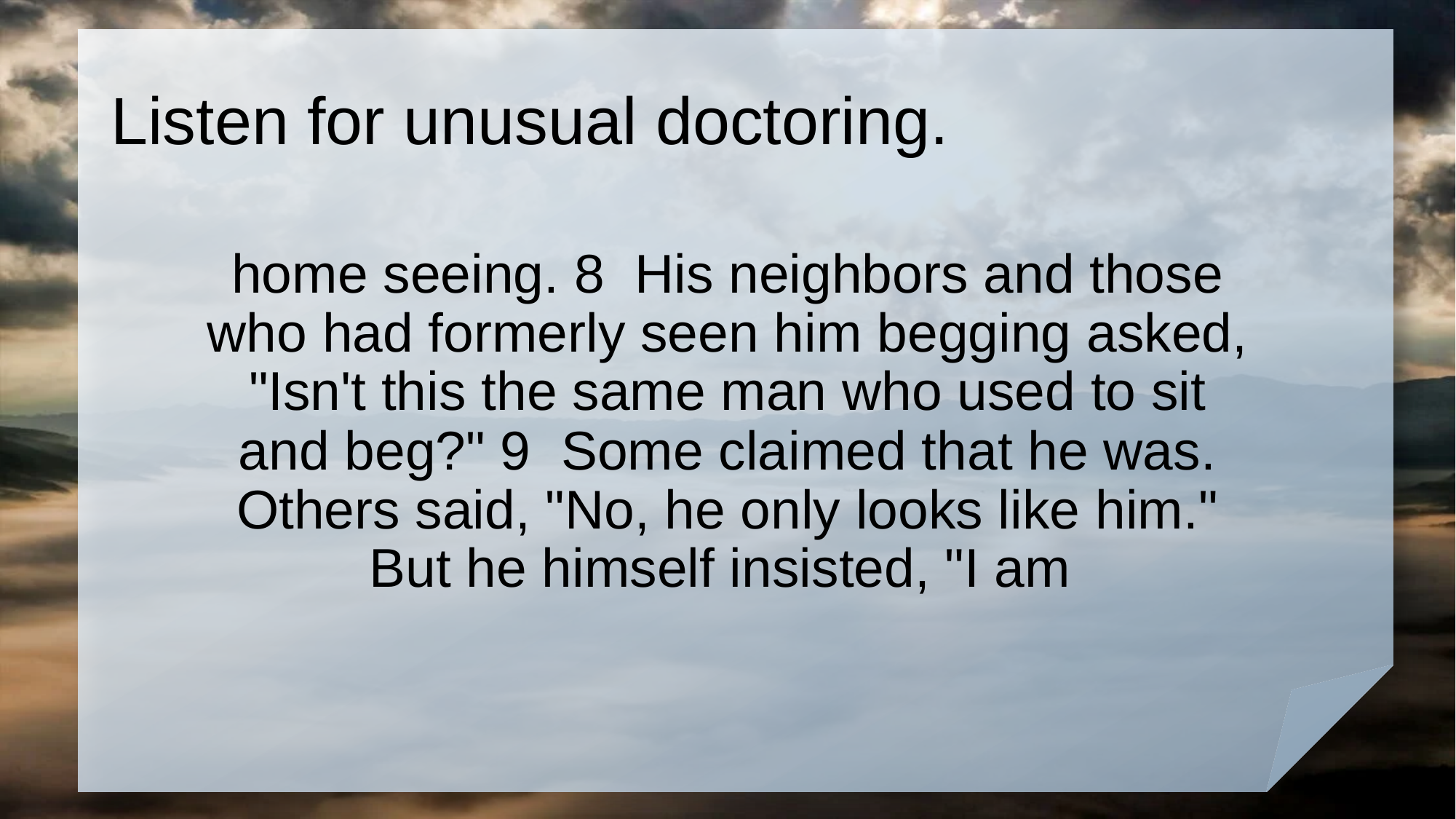

# Listen for unusual doctoring.
home seeing. 8  His neighbors and those who had formerly seen him begging asked, "Isn't this the same man who used to sit and beg?" 9  Some claimed that he was. Others said, "No, he only looks like him." But he himself insisted, "I am